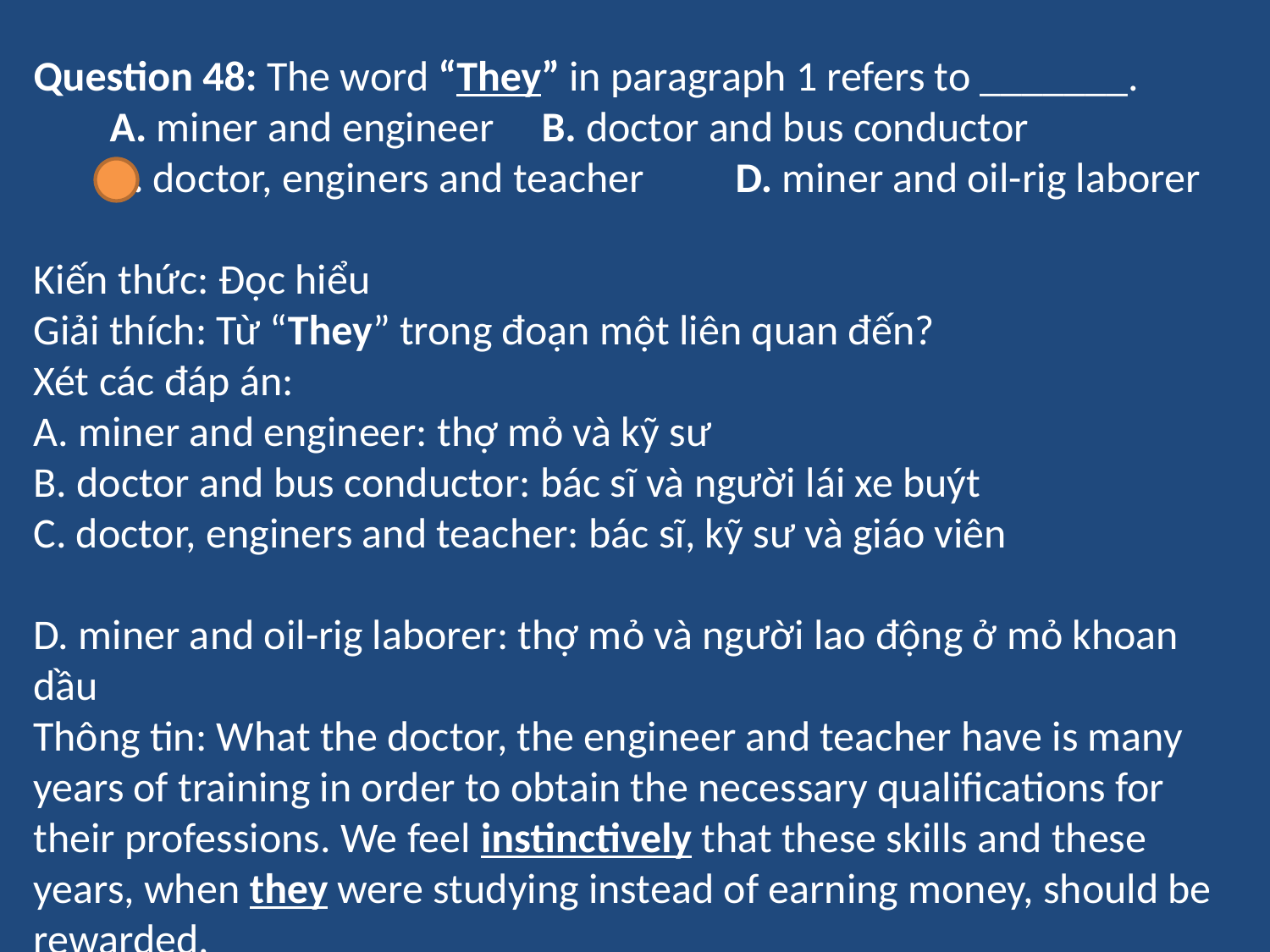

Question 48: The word “They” in paragraph 1 refers to _______.
        A. miner and engineer	B. doctor and bus conductor
        C. doctor, enginers and teacher 	       D. miner and oil-rig laborer

Kiến thức: Đọc hiểu
Giải thích: Từ “They” trong đoạn một liên quan đến?
Xét các đáp án:
A. miner and engineer: thợ mỏ và kỹ sư
B. doctor and bus conductor: bác sĩ và người lái xe buýt
C. doctor, enginers and teacher: bác sĩ, kỹ sư và giáo viên
D. miner and oil-rig laborer: thợ mỏ và người lao động ở mỏ khoan dầu
Thông tin: What the doctor, the engineer and teacher have is many years of training in order to obtain the necessary qualifications for their professions. We feel instinctively that these skills and these years, when they were studying instead of earning money, should be rewarded.